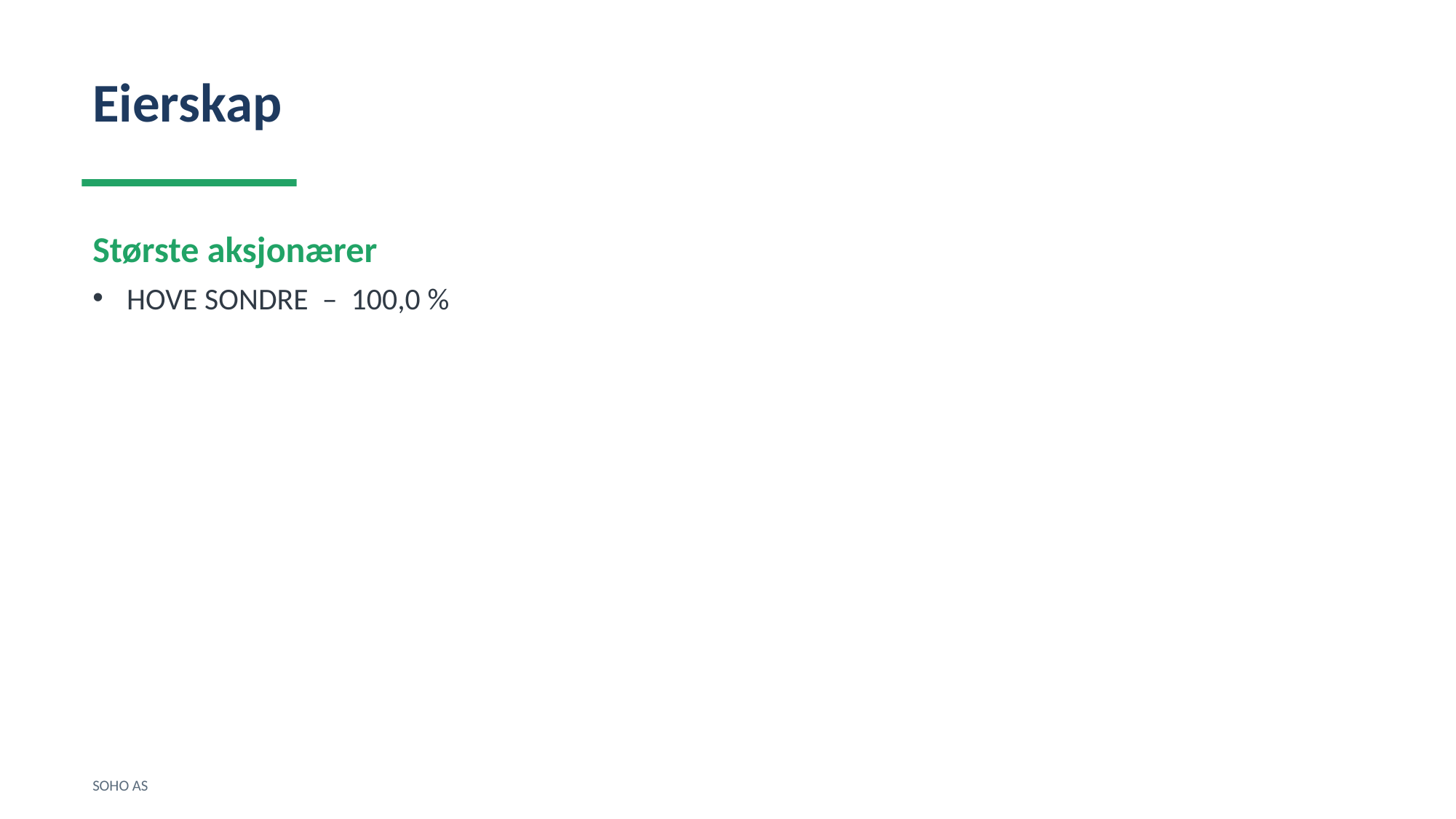

Eierskap

Største aksjonærer
HOVE SONDRE  –  100,0 %
SOHO AS